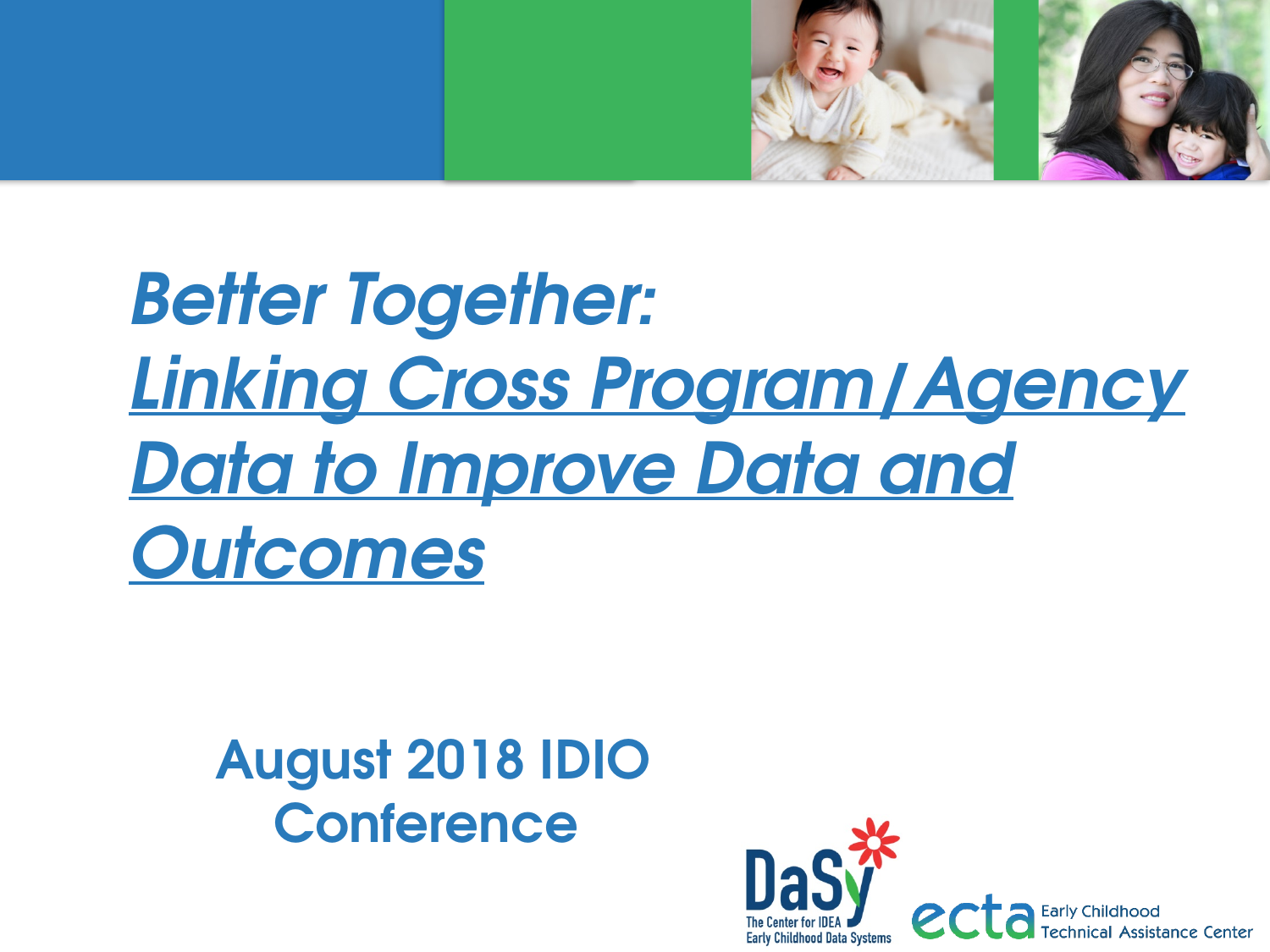

# Better Together: Linking Cross Program/Agency Data to Improve Data and Outcomes
August 2018 IDIO Conference